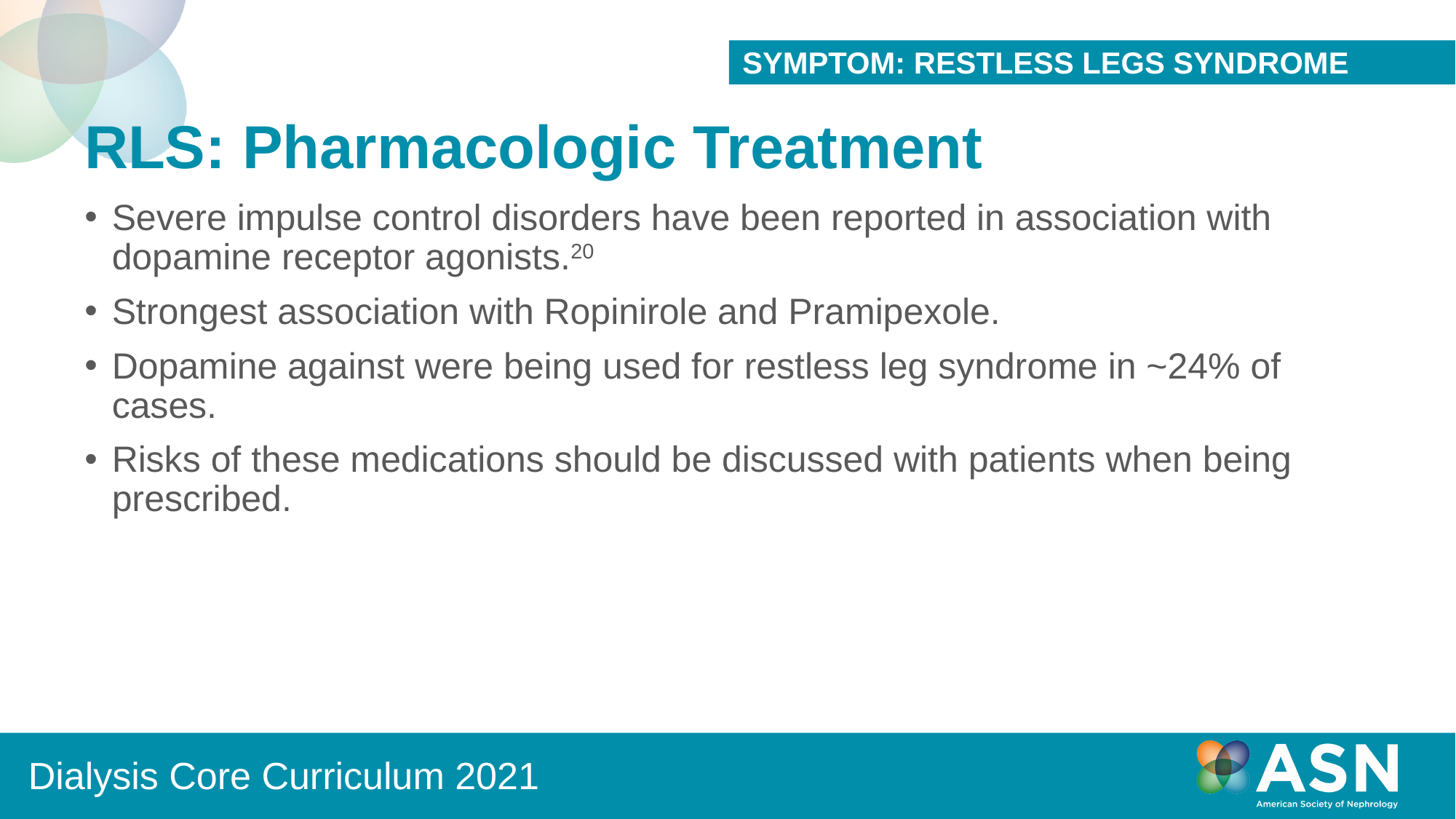

Symptom: Restless Legs Syndrome
# RLS: Pharmacologic Treatment
Severe impulse control disorders have been reported in association with dopamine receptor agonists.20
Strongest association with Ropinirole and Pramipexole.
Dopamine against were being used for restless leg syndrome in ~24% of cases.
Risks of these medications should be discussed with patients when being prescribed.
Dialysis Core Curriculum 2021